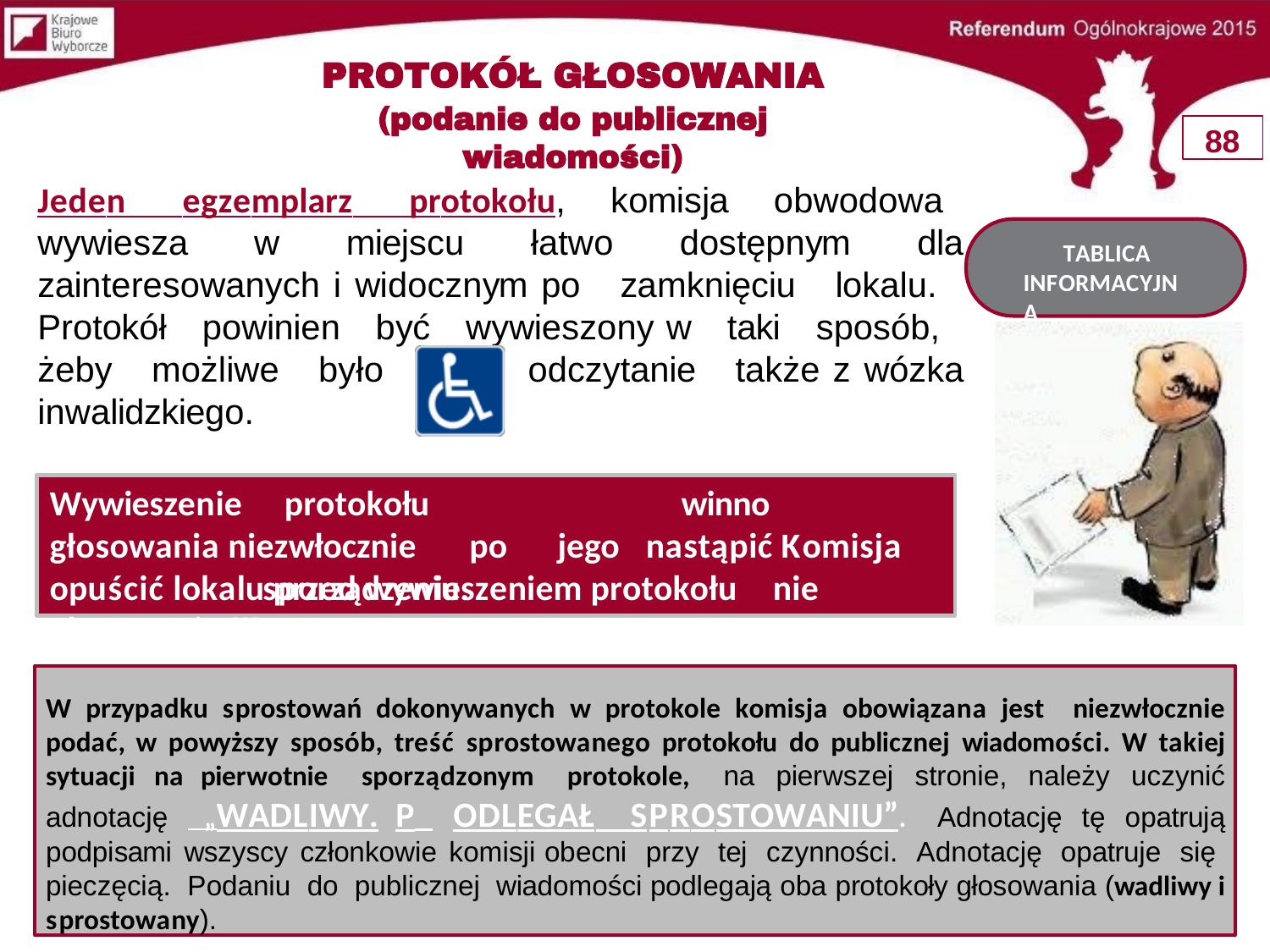

# PROTOKÓŁ GŁOSOWANIA
(podanie do publicznej wiadomości)
88
Jeden   egzemplarz   protokołu,  komisja  obwodowa  wywiesza w miejscu łatwo dostępnym dla zainteresowanych i widocznym po   zamknięciu   lokalu.   Protokół   powinien   być   wywieszony w   taki   sposób,   żeby   możliwe   było   jego   odczytanie   także z wózka inwalidzkiego.

TABLICA INFORMACYJNA

Wywieszenie		protokołu	głosowania niezwłocznie	po	jego	sporządzeniu.
winno		nastąpić Komisja	nie	może
opuścić lokalu przed wywieszeniem protokołu głosowania !!!
W przypadku sprostowań dokonywanych w protokole komisja obowiązana jest  niezwłocznie podać, w powyższy sposób, treść sprostowanego protokołu do publicznej wiadomości. W takiej sytuacji na pierwotnie  sporządzonym  protokole,  na pierwszej stronie, należy uczynić adnotację  „WADLIWY. P  ODLEGAŁ  SPROSTOWANIU”.  Adnotację tę opatrują podpisami wszyscy członkowie komisji obecni  przy  tej  czynności.  Adnotację  opatruje  się  pieczęcią.  Podaniu  do  publicznej  wiadomości podlegają oba protokoły głosowania (wadliwy i sprostowany).